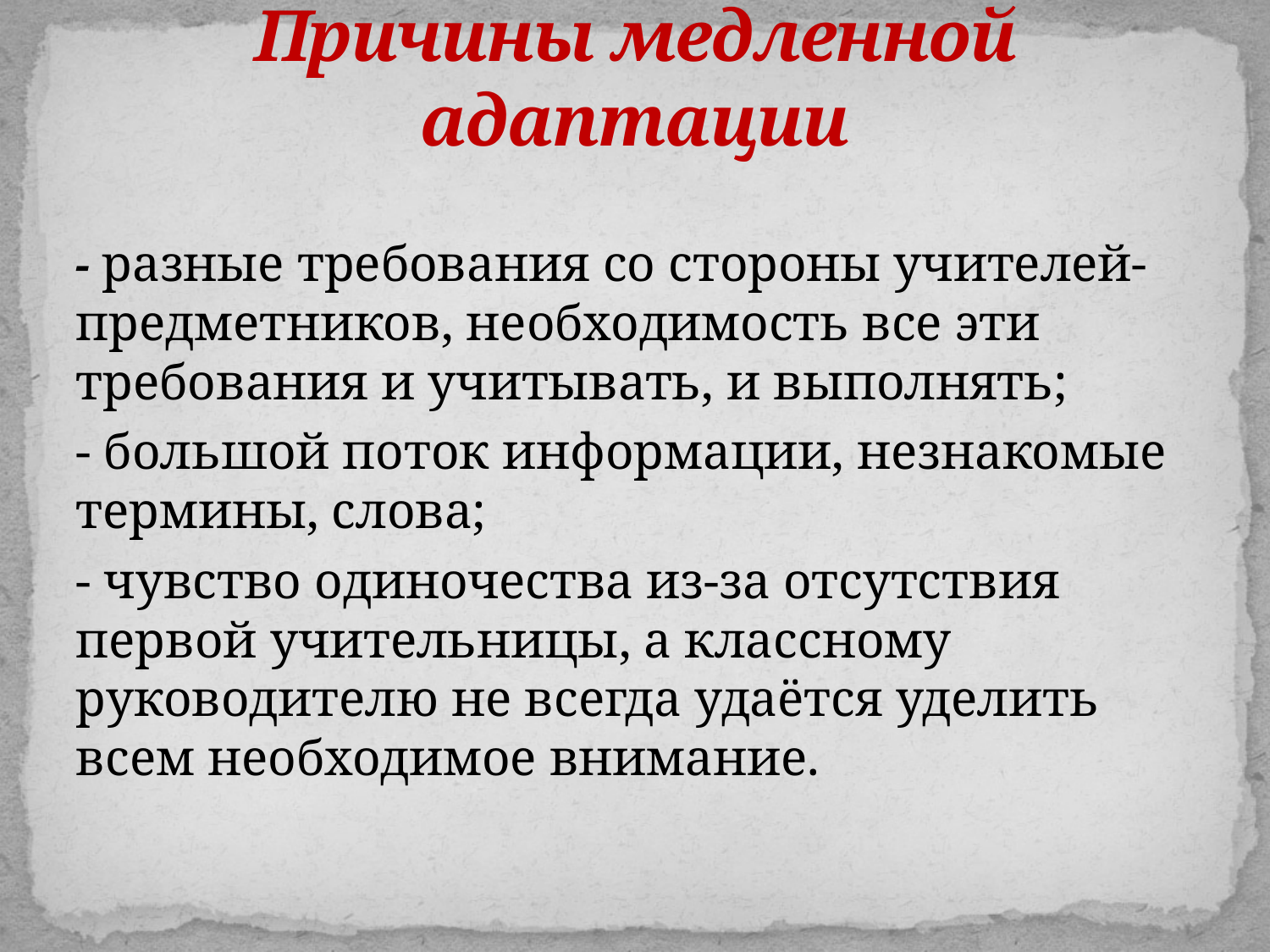

# Причины медленной адаптации
- разные требования со стороны учителей-предметников, необходимость все эти требования и учитывать, и выполнять;
- большой поток информации, незнакомые термины, слова;
- чувство одиночества из-за отсутствия первой учительницы, а классному руководителю не всегда удаётся уделить всем необходимое внимание.